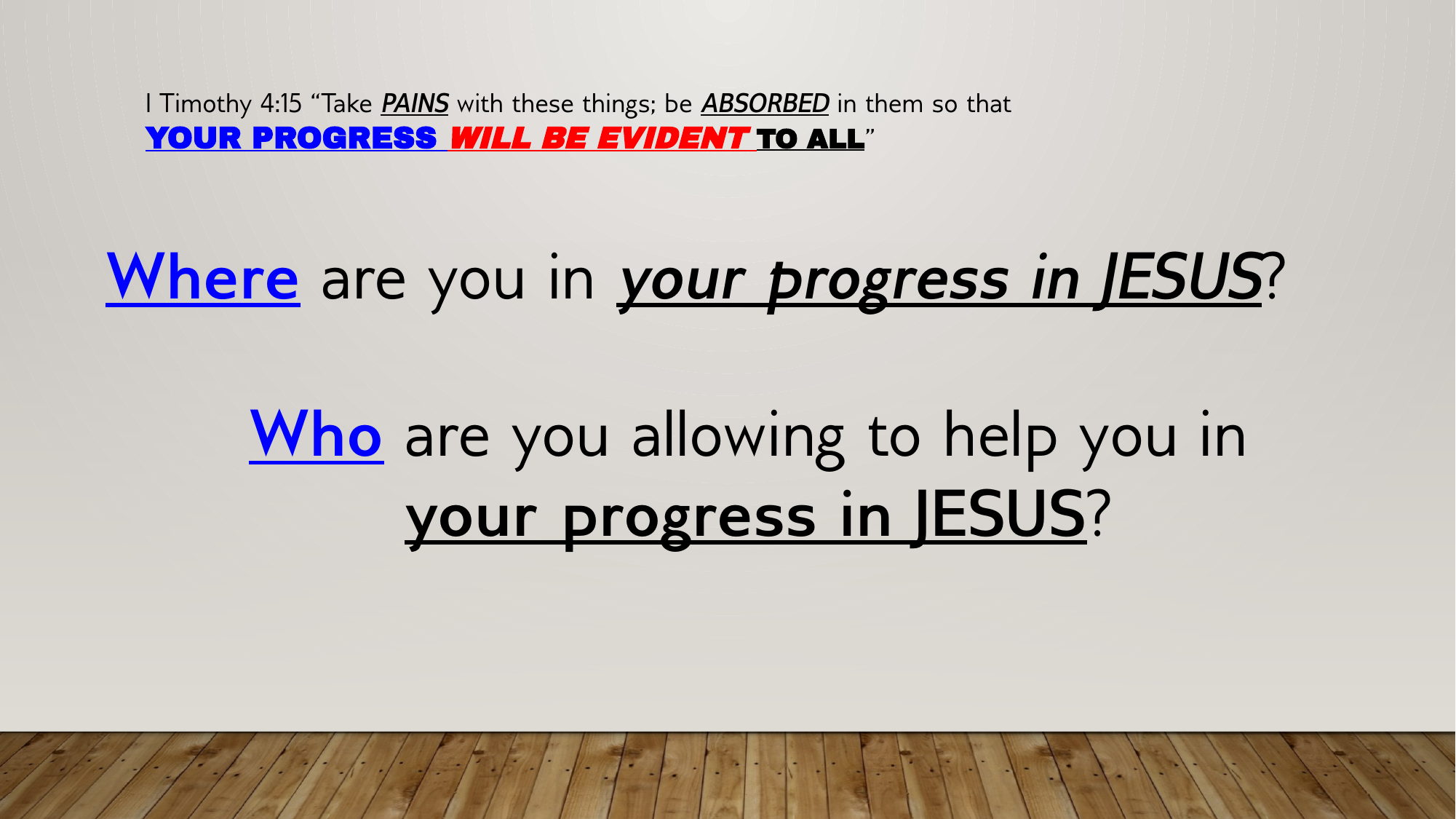

I Timothy 4:15 “Take PAINS with these things; be ABSORBED in them so that
YOUR PROGRESS WILL BE EVIDENT TO ALL”
Where are you in your progress in JESUS?
Who are you allowing to help you in
your progress in JESUS?